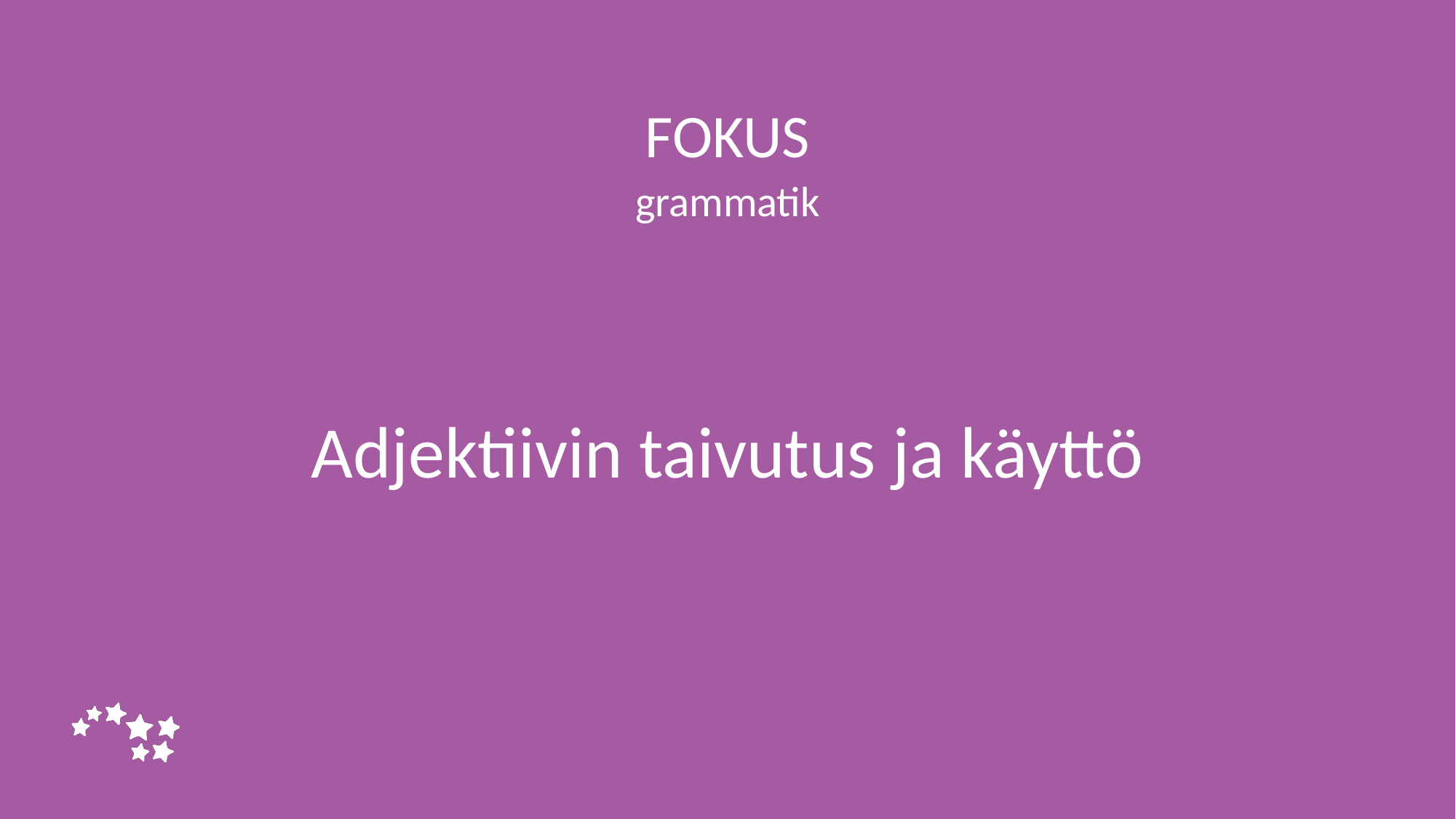

FOKUS
grammatik
# Adjektiivin taivutus ja käyttö